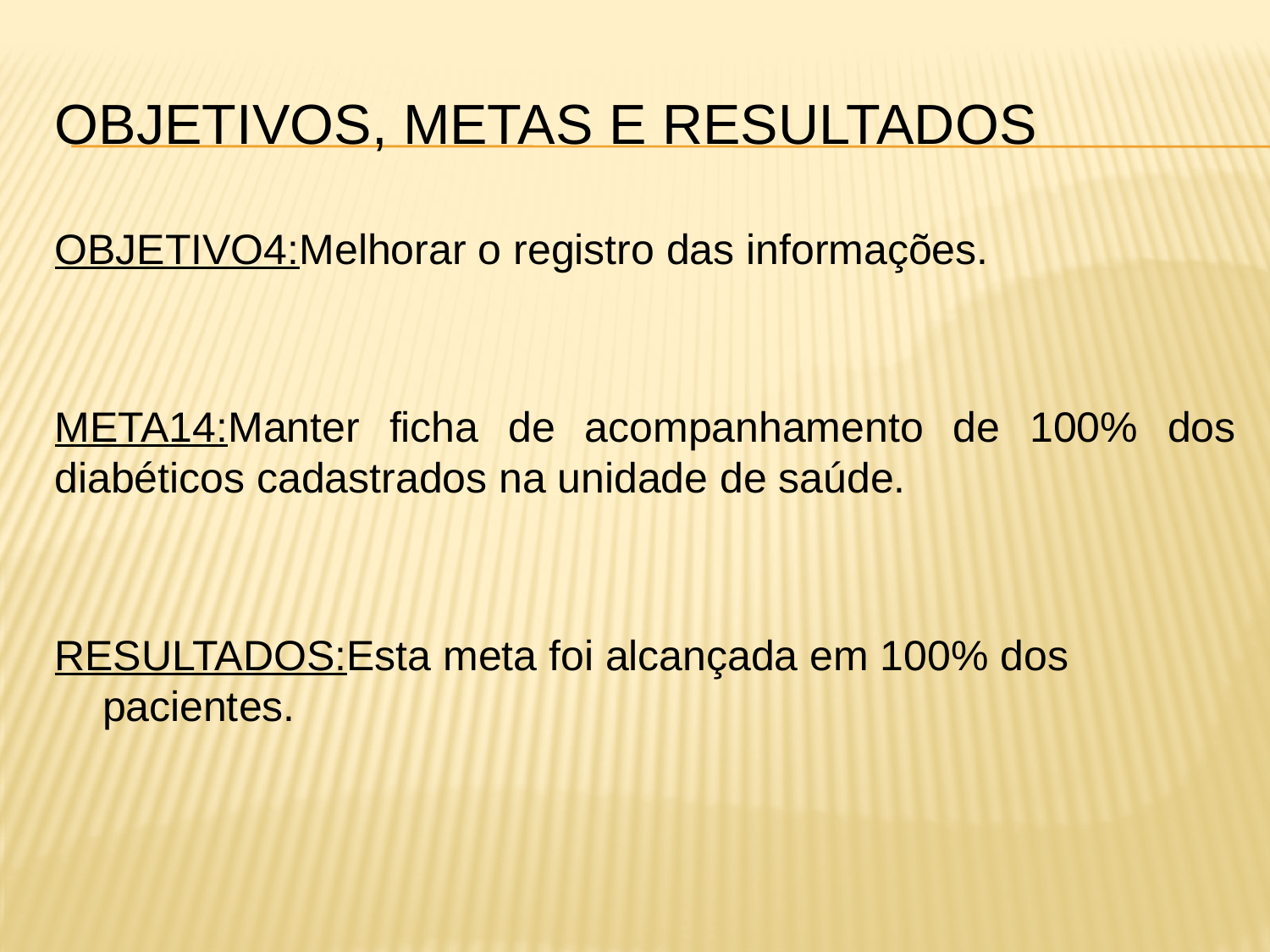

# Objetivos, metas e resultados
OBJETIVO4:Melhorar o registro das informações.

META14:Manter ficha de acompanhamento de 100% dos diabéticos cadastrados na unidade de saúde.

RESULTADOS:Esta meta foi alcançada em 100% dos pacientes.